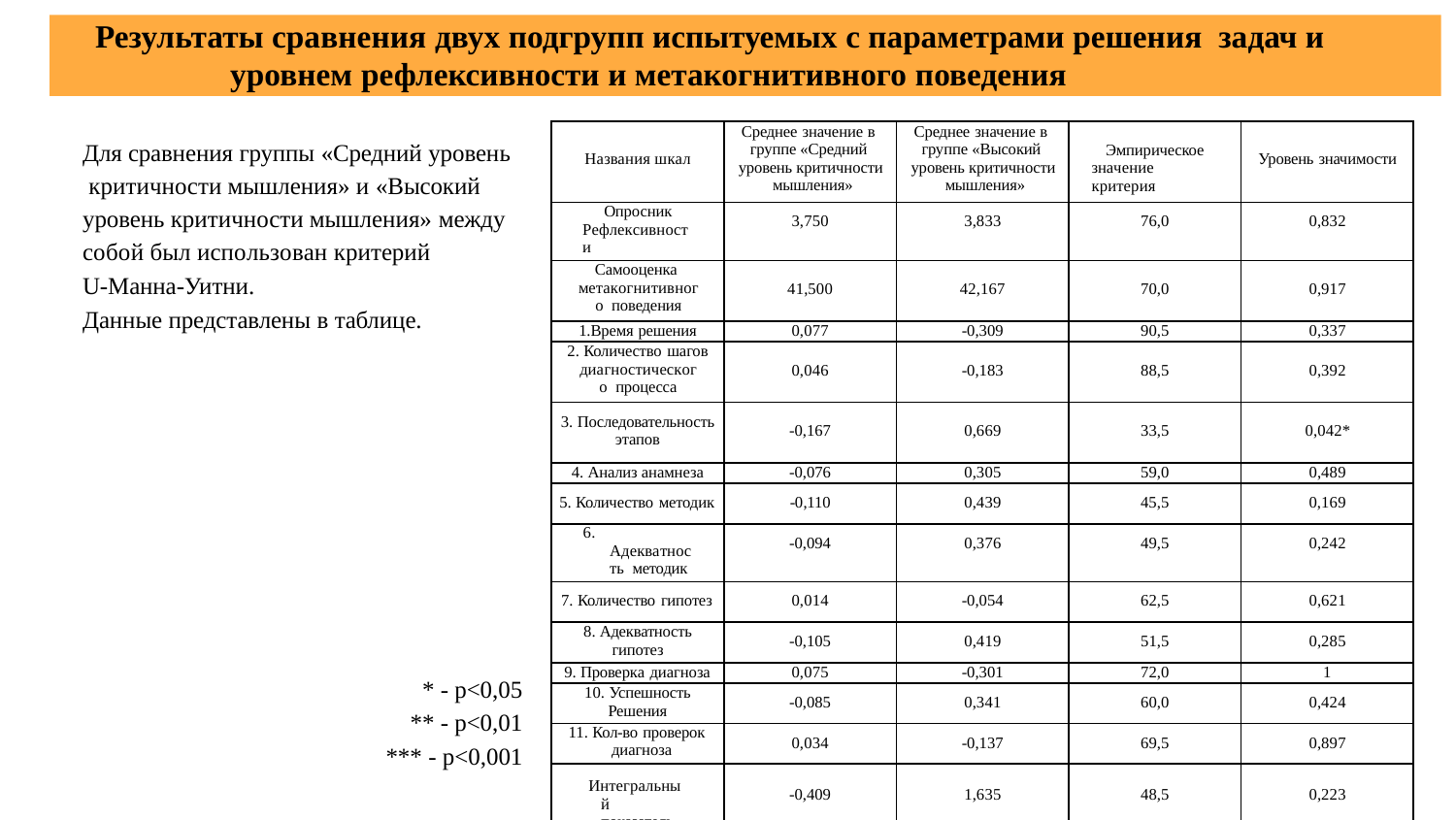

# Результаты сравнения двух подгрупп испытуемых с параметрами решения  задач и уровнем рефлексивности и метакогнитивного поведения

| Названия шкал | Среднее значение в группе «Средний уровень критичности мышления» | Среднее значение в группе «Высокий уровень критичности мышления» | Эмпирическое значение критерия | Уровень значимости |
| --- | --- | --- | --- | --- |
| Опросник Рефлексивности | 3,750 | 3,833 | 76,0 | 0,832 |
| Самооценка метакогнитивного поведения | 41,500 | 42,167 | 70,0 | 0,917 |
| 1.Время решения | 0,077 | -0,309 | 90,5 | 0,337 |
| 2. Количество шагов диагностического процесса | 0,046 | -0,183 | 88,5 | 0,392 |
| 3. Последовательность этапов | -0,167 | 0,669 | 33,5 | 0,042\* |
| 4. Анализ анамнеза | -0,076 | 0,305 | 59,0 | 0,489 |
| 5. Количество методик | -0,110 | 0,439 | 45,5 | 0,169 |
| 6. Адекватность методик | -0,094 | 0,376 | 49,5 | 0,242 |
| 7. Количество гипотез | 0,014 | -0,054 | 62,5 | 0,621 |
| 8. Адекватность гипотез | -0,105 | 0,419 | 51,5 | 0,285 |
| 9. Проверка диагноза | 0,075 | -0,301 | 72,0 | 1 |
| 10. Успешность Решения | -0,085 | 0,341 | 60,0 | 0,424 |
| 11. Кол-во проверок диагноза | 0,034 | -0,137 | 69,5 | 0,897 |
| Интегральный показатель | -0,409 | 1,635 | 48,5 | 0,223 |
Для сравнения группы «Средний уровень  критичности мышления» и «Высокий  уровень критичности мышления» между  собой был использован критерий
U-Манна-Уитни.
Данные представлены в таблице.
* - p<0,05
** - p<0,01
*** - p<0,001